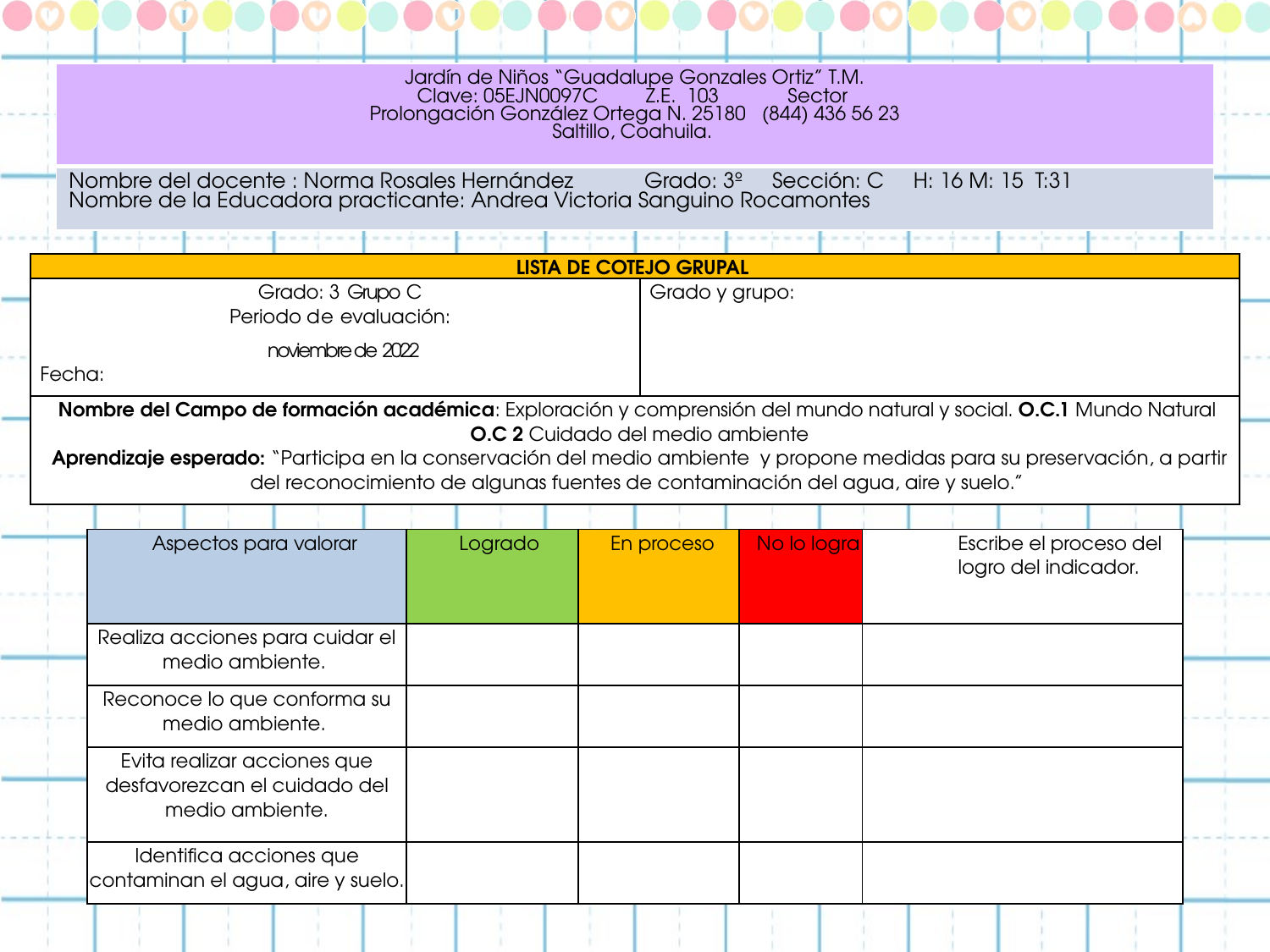

| Jardín de Niños “Guadalupe Gonzales Ortiz” T.M. Clave: 05EJN0097C Z.E. 103 Sector Prolongación González Ortega N. 25180 (844) 436 56 23 Saltillo, Coahuila. |
| --- |
| Nombre del docente : Norma Rosales Hernández Grado: 3º Sección: C H: 16 M: 15 T:31 Nombre de la Educadora practicante: Andrea Victoria Sanguino Rocamontes |
| LISTA DE COTEJO GRUPAL |  |
| --- | --- |
| Grado: 3 Grupo C Periodo de evaluación: noviembre de 2022 Fecha: | Grado y grupo: |
| Nombre del Campo de formación académica: Exploración y comprensión del mundo natural y social. O.C.1 Mundo Natural O.C 2 Cuidado del medio ambiente Aprendizaje esperado: “Participa en la conservación del medio ambiente y propone medidas para su preservación, a partir del reconocimiento de algunas fuentes de contaminación del agua, aire y suelo.” |  |
| Aspectos para valorar | Logrado | En proceso | No lo logra | Escribe el proceso del logro del indicador. |
| --- | --- | --- | --- | --- |
| Realiza acciones para cuidar el medio ambiente. |  |  |  |  |
| Reconoce lo que conforma su medio ambiente. |  |  |  |  |
| Evita realizar acciones que desfavorezcan el cuidado del medio ambiente. |  |  |  |  |
| Identifica acciones que contaminan el agua, aire y suelo. |  |  |  |  |